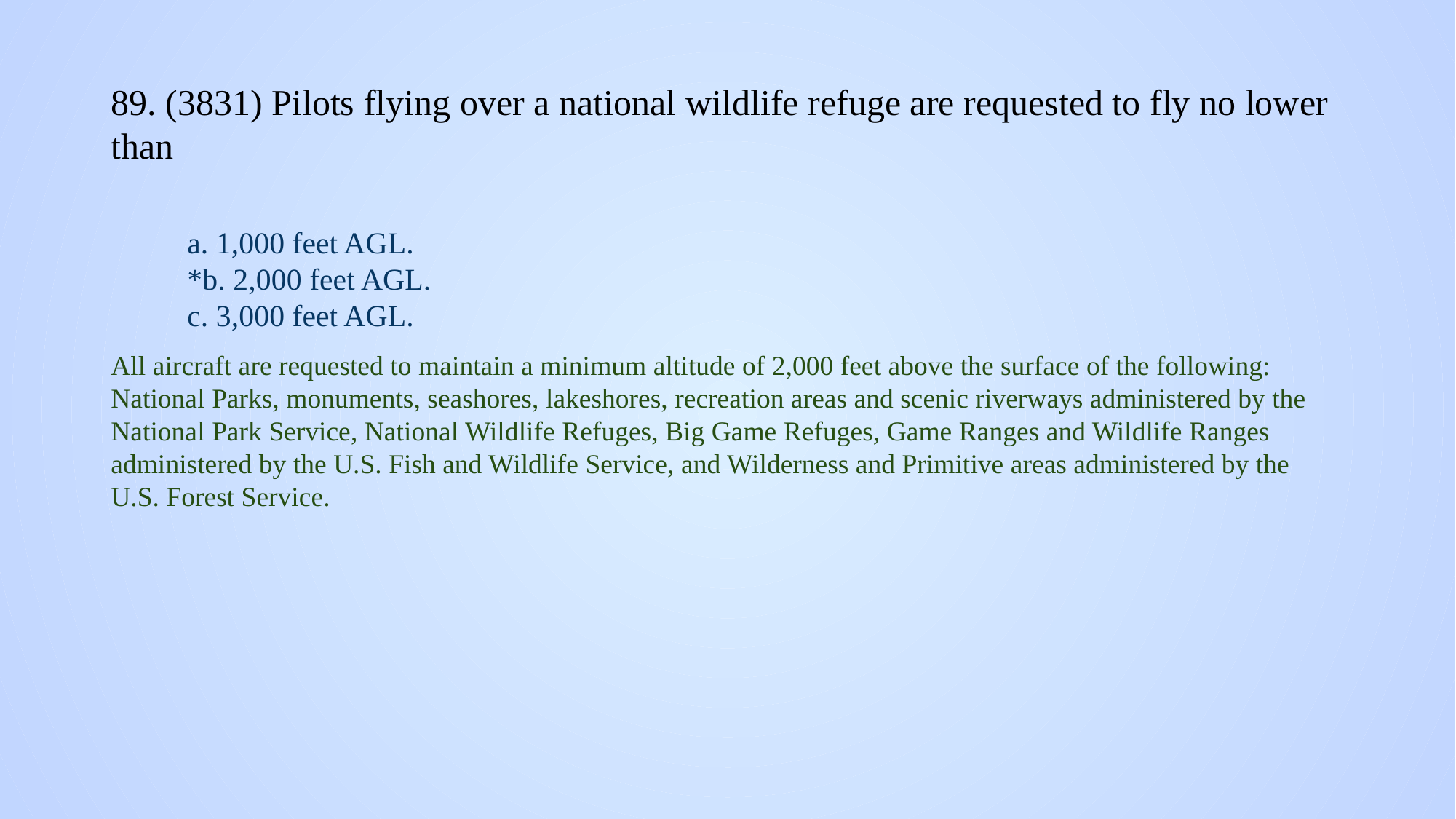

# 89. (3831) Pilots flying over a national wildlife refuge are requested to fly no lower than
a. 1,000 feet AGL.
*b. 2,000 feet AGL.
c. 3,000 feet AGL.
All aircraft are requested to maintain a minimum altitude of 2,000 feet above the surface of the following: National Parks, monuments, seashores, lakeshores, recreation areas and scenic riverways administered by the National Park Service, National Wildlife Refuges, Big Game Refuges, Game Ranges and Wildlife Ranges administered by the U.S. Fish and Wildlife Service, and Wilderness and Primitive areas administered by the U.S. Forest Service.